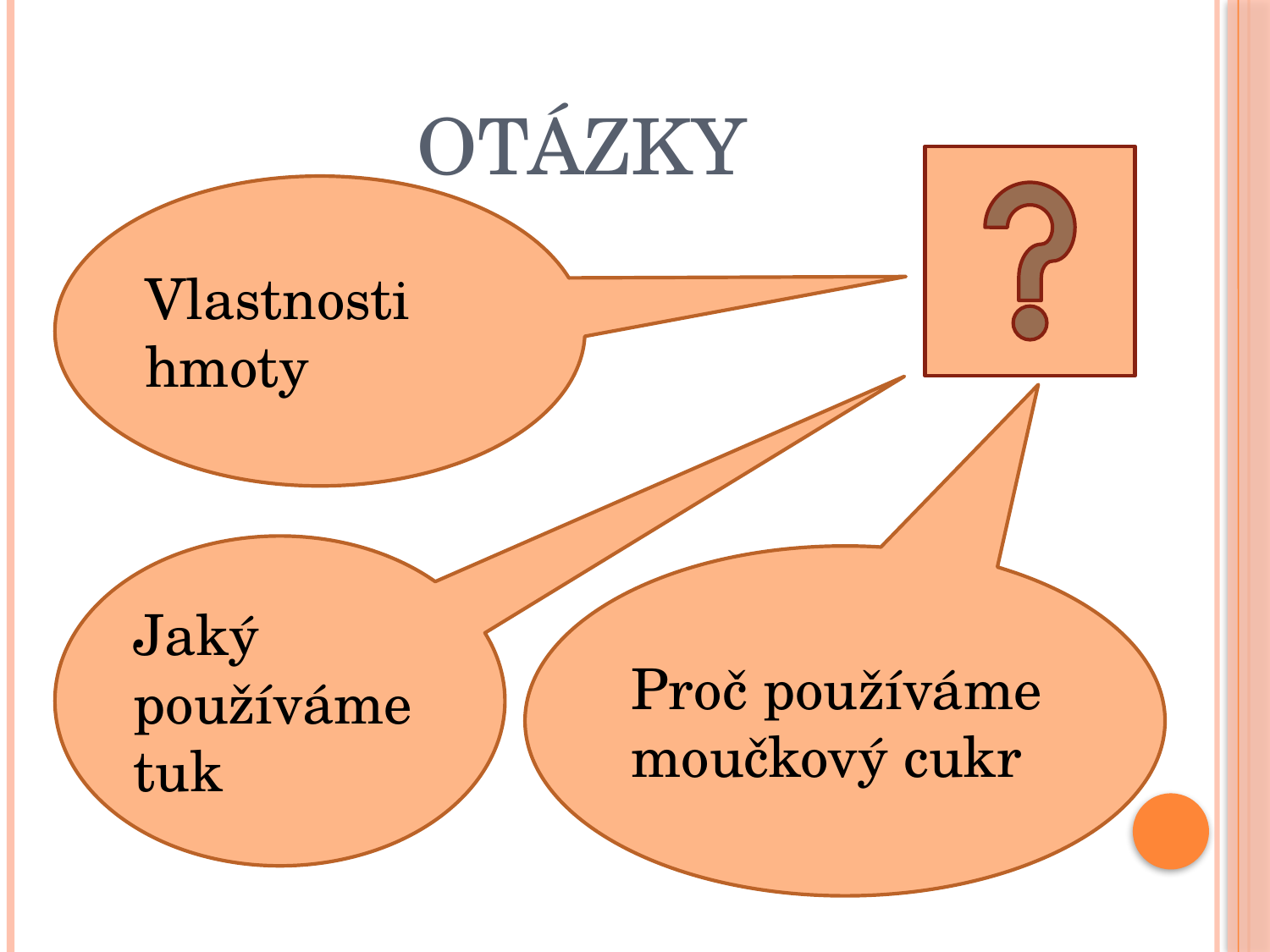

# otázky

Vlastnosti hmoty
Jaký používáme tuk
Proč používáme moučkový cukr